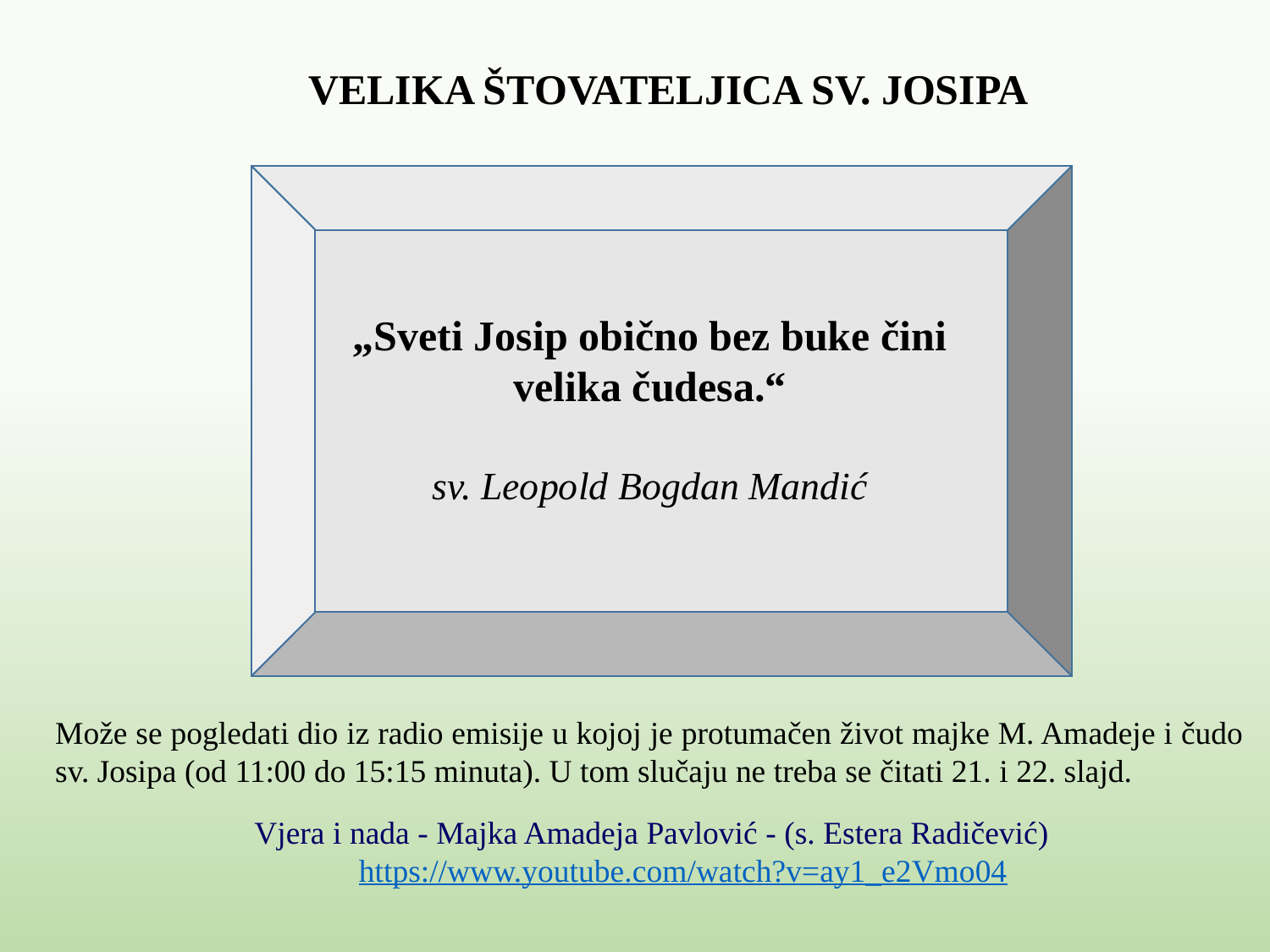

VELIKA ŠTOVATELJICA SV. JOSIPA

„Sveti Josip obično bez buke čini
velika čudesa.“
sv. Leopold Bogdan Mandić
Može se pogledati dio iz radio emisije u kojoj je protumačen život majke M. Amadeje i čudo sv. Josipa (od 11:00 do 15:15 minuta). U tom slučaju ne treba se čitati 21. i 22. slajd.
Vjera i nada - Majka Amadeja Pavlović - (s. Estera Radičević)                   https://www.youtube.com/watch?v=ay1_e2Vmo04